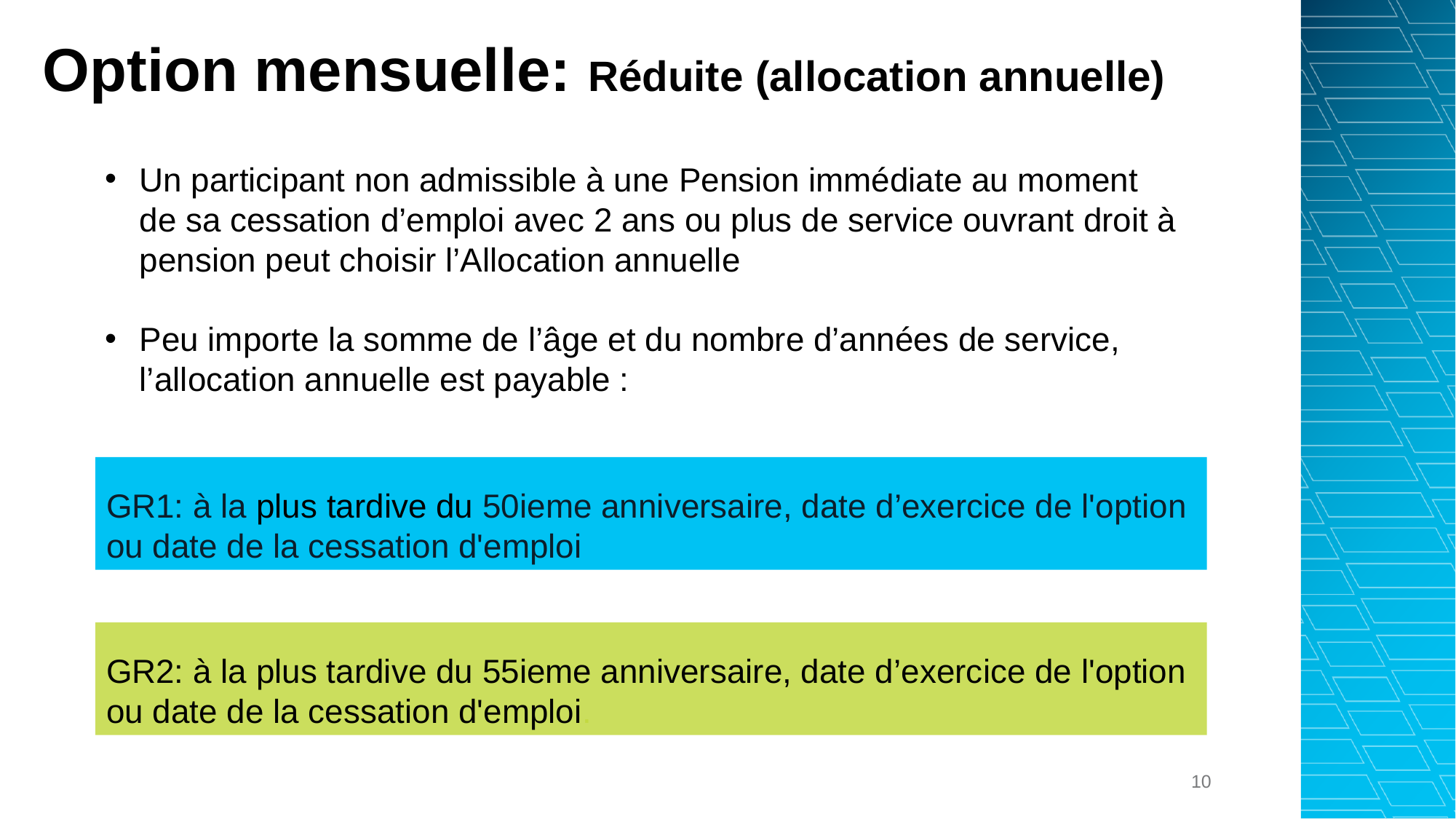

# Option mensuelle: Réduite (allocation annuelle)
Un participant non admissible à une Pension immédiate au moment de sa cessation d’emploi avec 2 ans ou plus de service ouvrant droit à pension peut choisir l’Allocation annuelle.

Peu importe la somme de l’âge et du nombre d’années de service, l’allocation annuelle est payable :

GR1: à la plus tardive du 50ieme anniversaire, date d’exercice de l'option ou date de la cessation d'emploi.

GR2: à la plus tardive du 55ieme anniversaire, date d’exercice de l'option ou date de la cessation d'emploi.
10